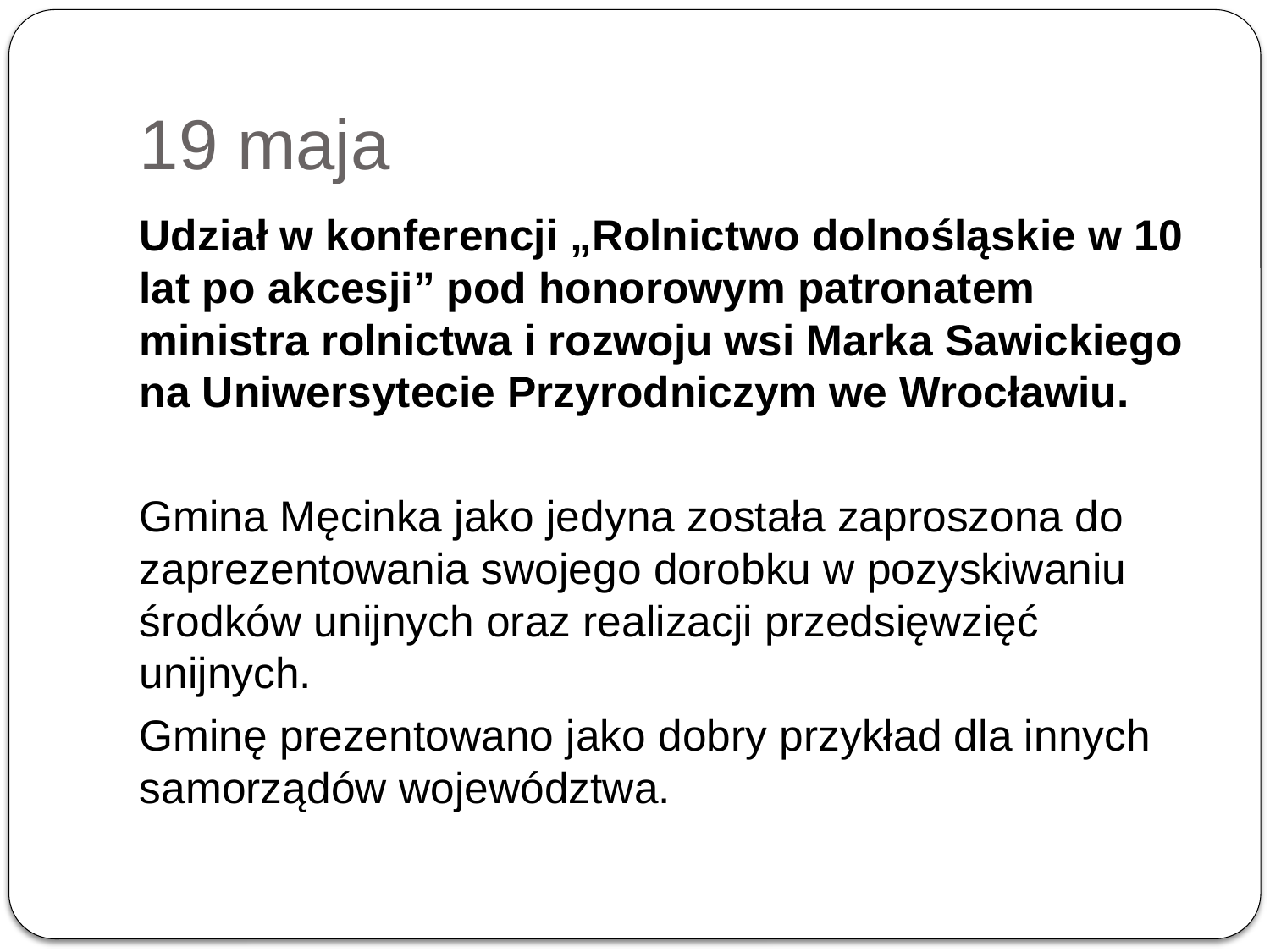

# 19 maja
Udział w konferencji „Rolnictwo dolnośląskie w 10 lat po akcesji” pod honorowym patronatem ministra rolnictwa i rozwoju wsi Marka Sawickiego na Uniwersytecie Przyrodniczym we Wrocławiu.

Gmina Męcinka jako jedyna została zaproszona do zaprezentowania swojego dorobku w pozyskiwaniu środków unijnych oraz realizacji przedsięwzięć unijnych.
Gminę prezentowano jako dobry przykład dla innych samorządów województwa.